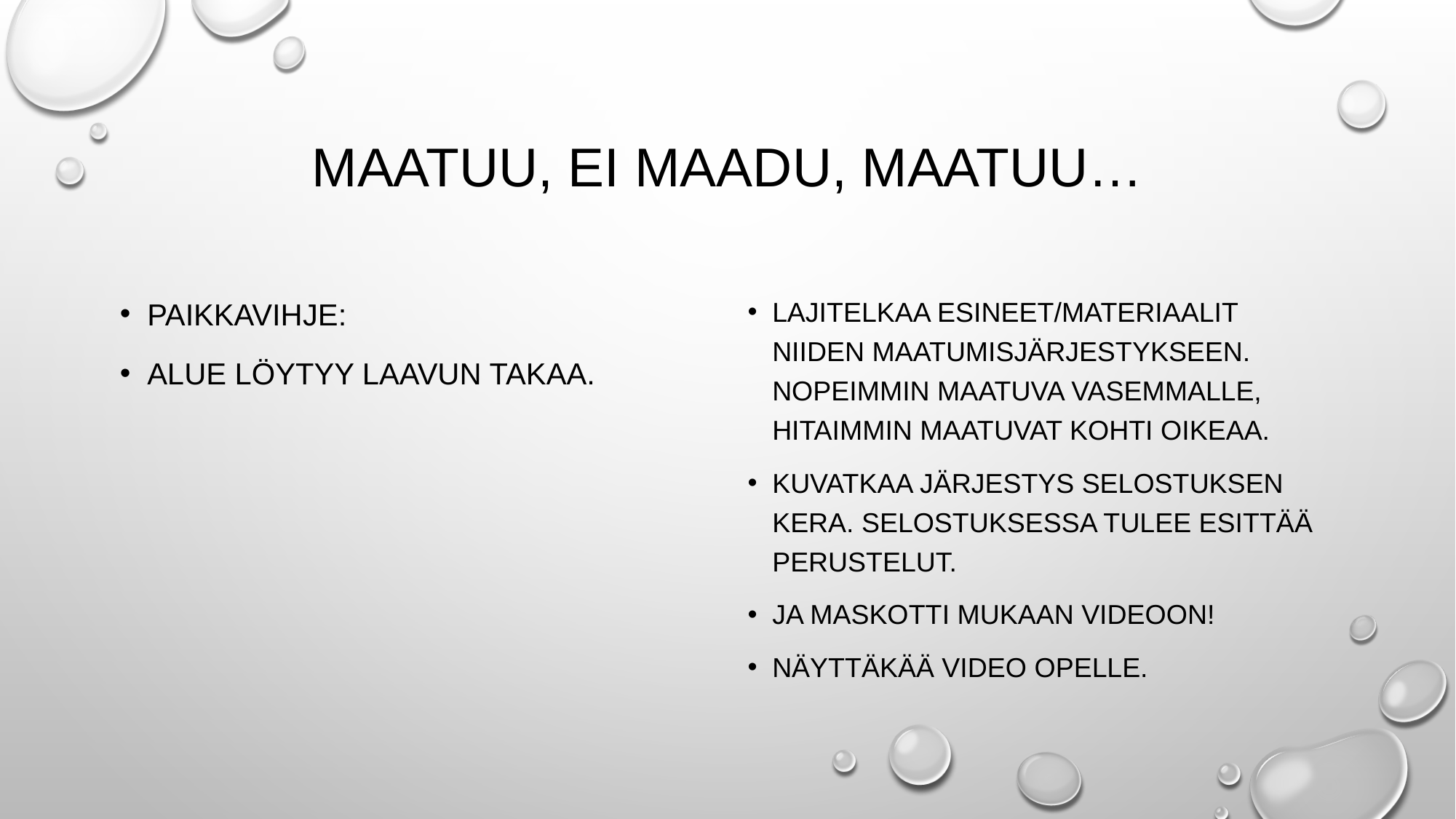

# Maatuu, ei maadu, maatuu…
Paikkavihje:
Alue löytyy laavun takaa.
Lajitelkaa esineet/materiaalit niiden maatumisjärjestykseen. nopeimmin maatuva vasemmalle, hitaimmin maatuvat kohti oikeaa.
Kuvatkaa järjestys selostuksen kera. Selostuksessa tulee esittää perustelut.
Ja maskotti mukaan videoon!
Näyttäkää video opelle.